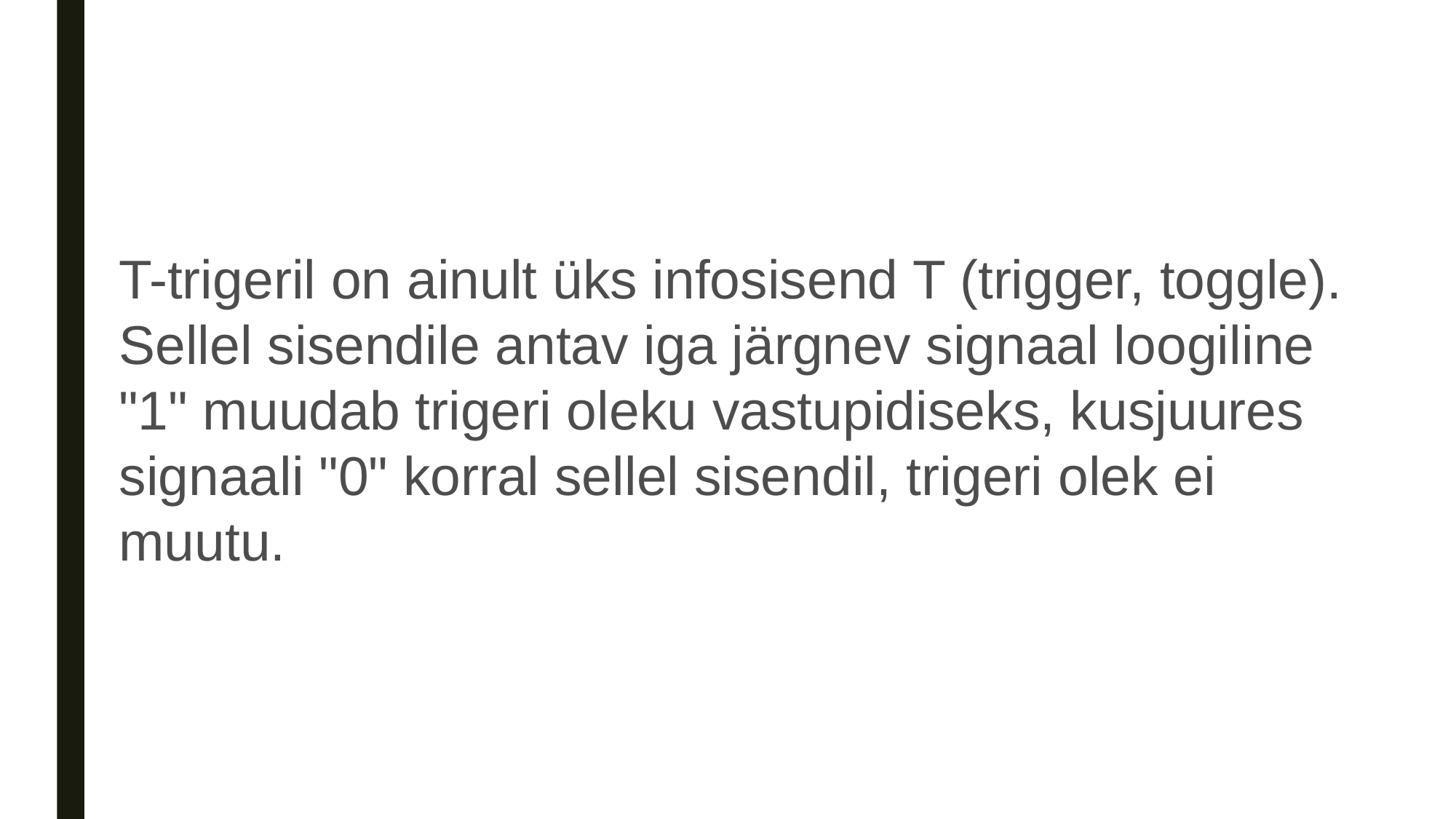

T-trigeril on ainult üks infosisend T (trigger, toggle). Sellel sisendile antav iga järgnev signaal loogiline "1" muudab trigeri oleku vastupidiseks, kusjuures signaali "0" korral sellel sisendil, trigeri olek ei muutu.